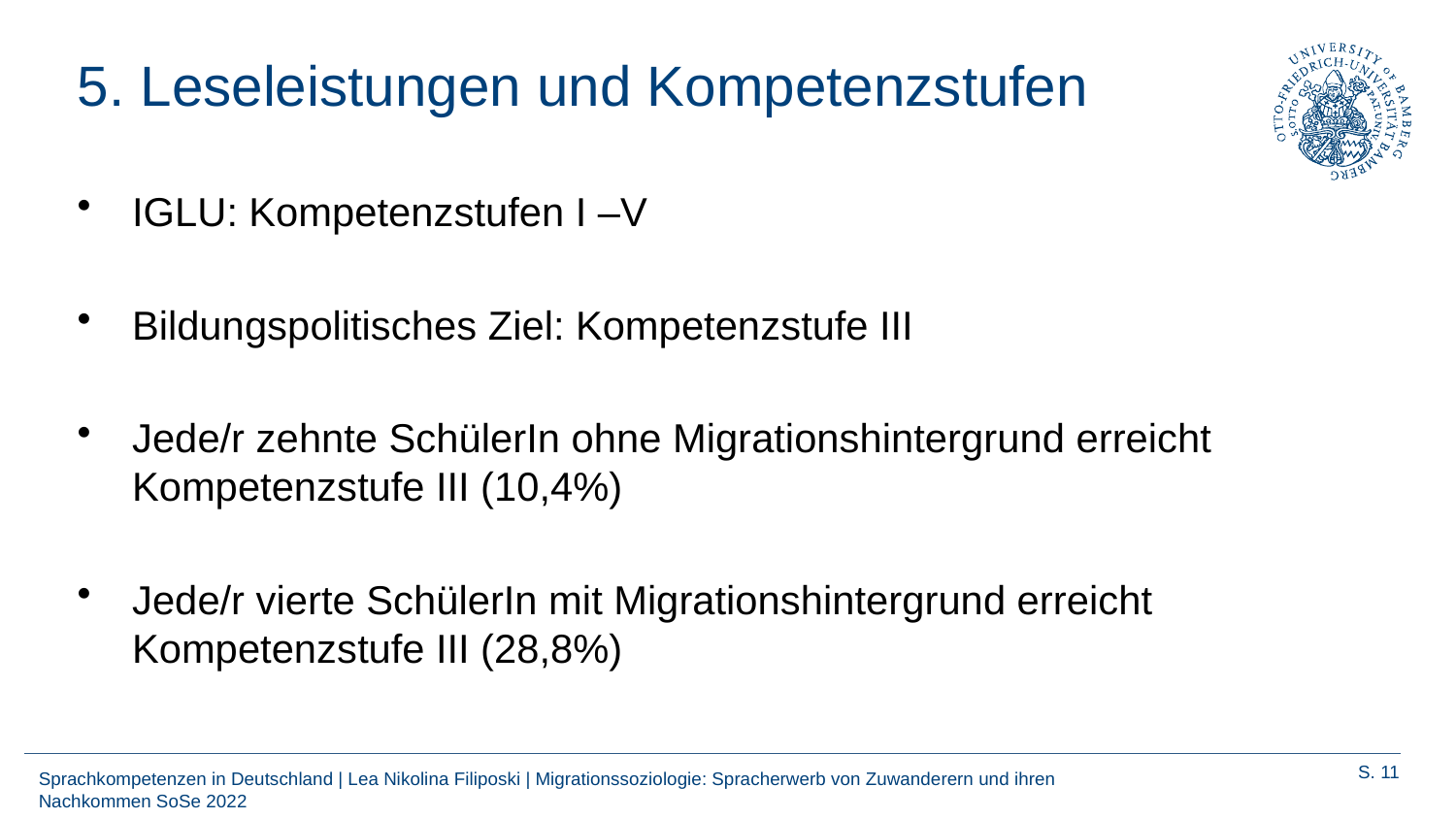

# 5. Leseleistungen und Kompetenzstufen
IGLU: Kompetenzstufen I –V

Bildungspolitisches Ziel: Kompetenzstufe III

Jede/r zehnte SchülerIn ohne Migrationshintergrund erreicht Kompetenzstufe III (10,4%)

Jede/r vierte SchülerIn mit Migrationshintergrund erreicht Kompetenzstufe III (28,8%)